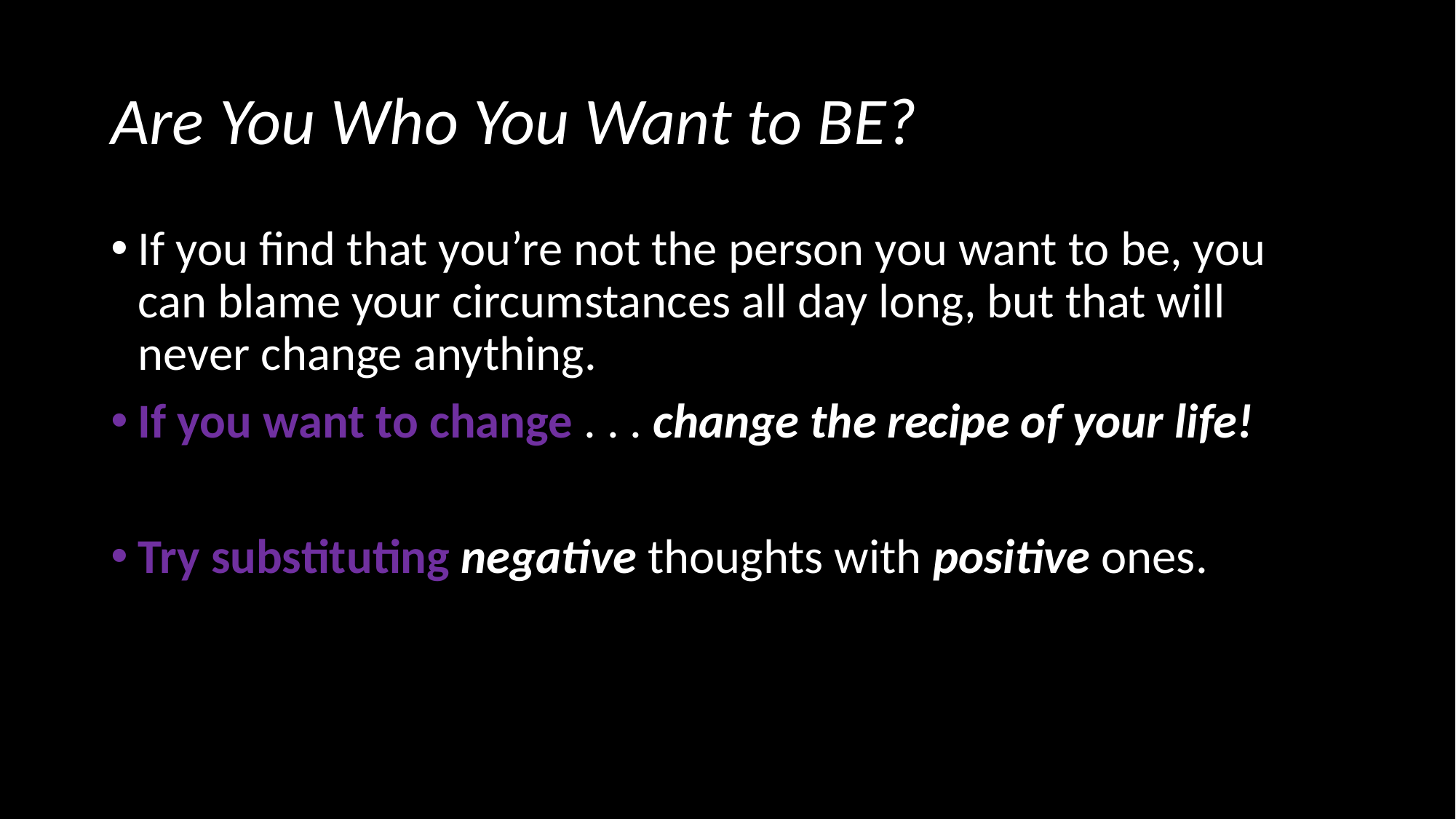

# Are You Who You Want to BE?
If you find that you’re not the person you want to be, you can blame your circumstances all day long, but that will never change anything.
If you want to change . . . change the recipe of your life!

Try substituting negative thoughts with positive ones.